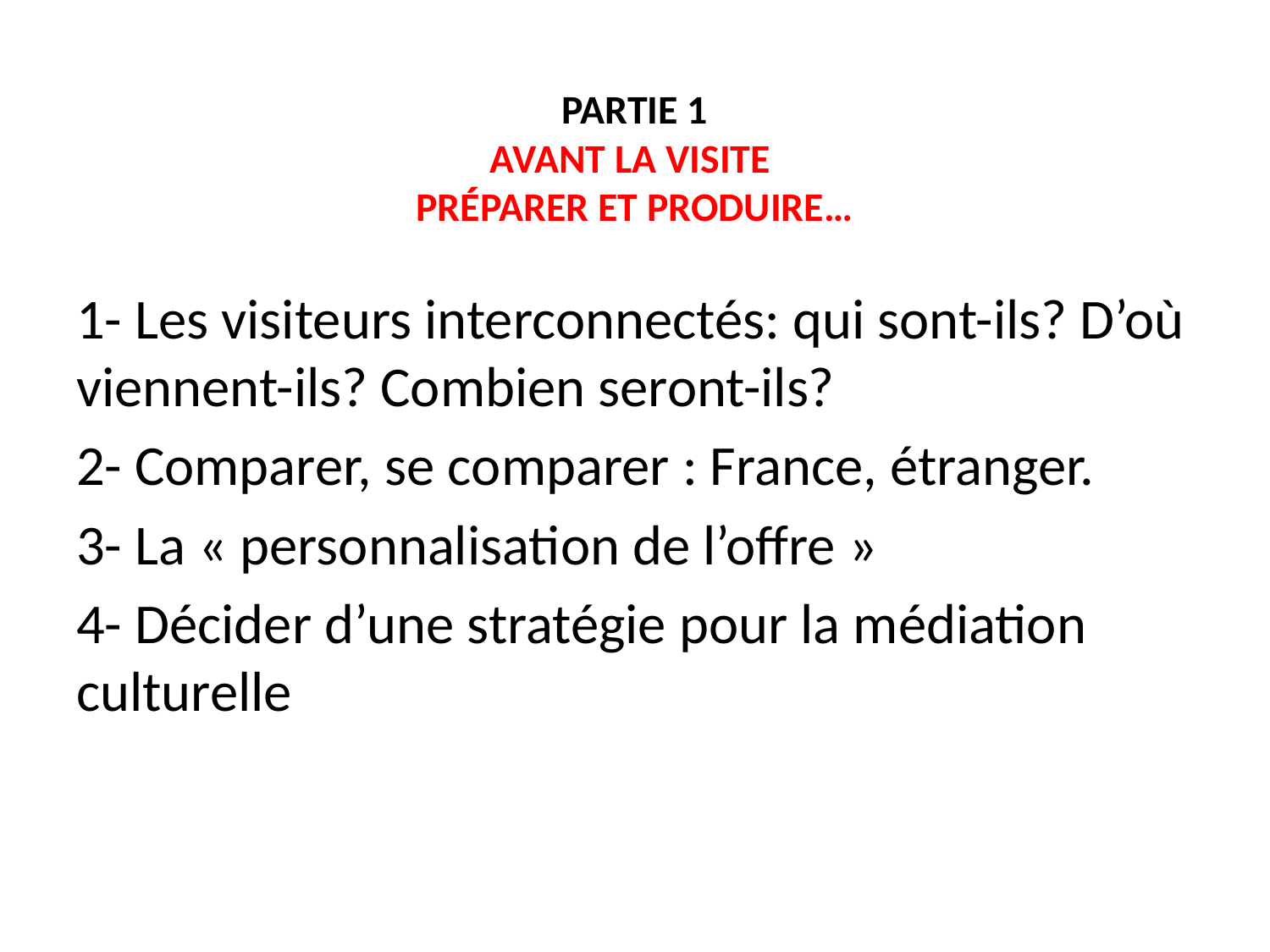

# PARTIE 1 AVANT LA VISITE PRÉPARER ET PRODUIRE…
1- Les visiteurs interconnectés: qui sont-ils? D’où viennent-ils? Combien seront-ils?
2- Comparer, se comparer : France, étranger.
3- La « personnalisation de l’offre »
4- Décider d’une stratégie pour la médiation culturelle